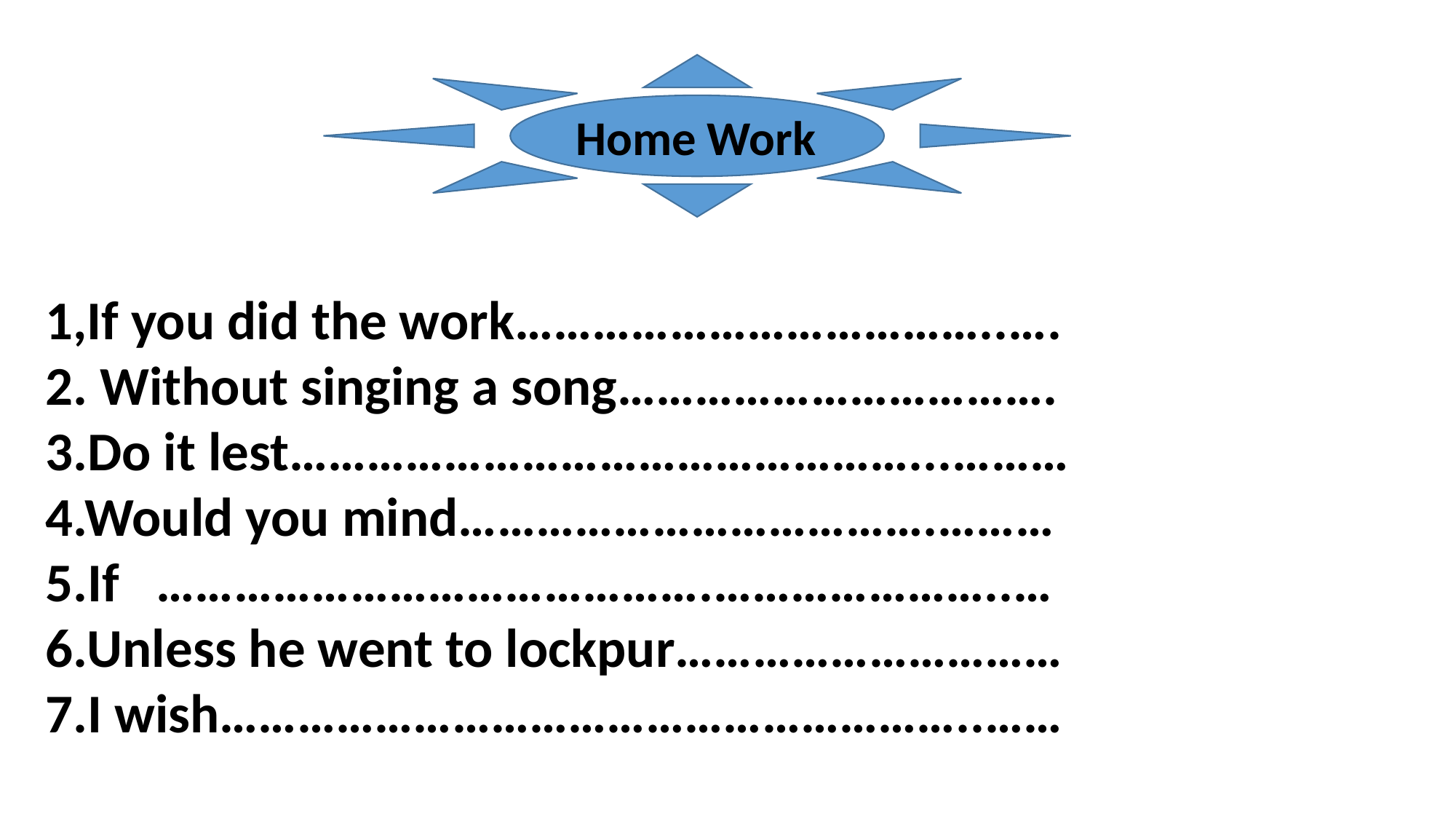

Home Work
1,If you did the work………………………………..….
2. Without singing a song…………………………….
3.Do it lest…………………………………………...………
4.Would you mind……………………………….………
5.If   …………………………………….…………………..…
6.Unless he went to lockpur…………………………
7.I wish…………………………………………………..……